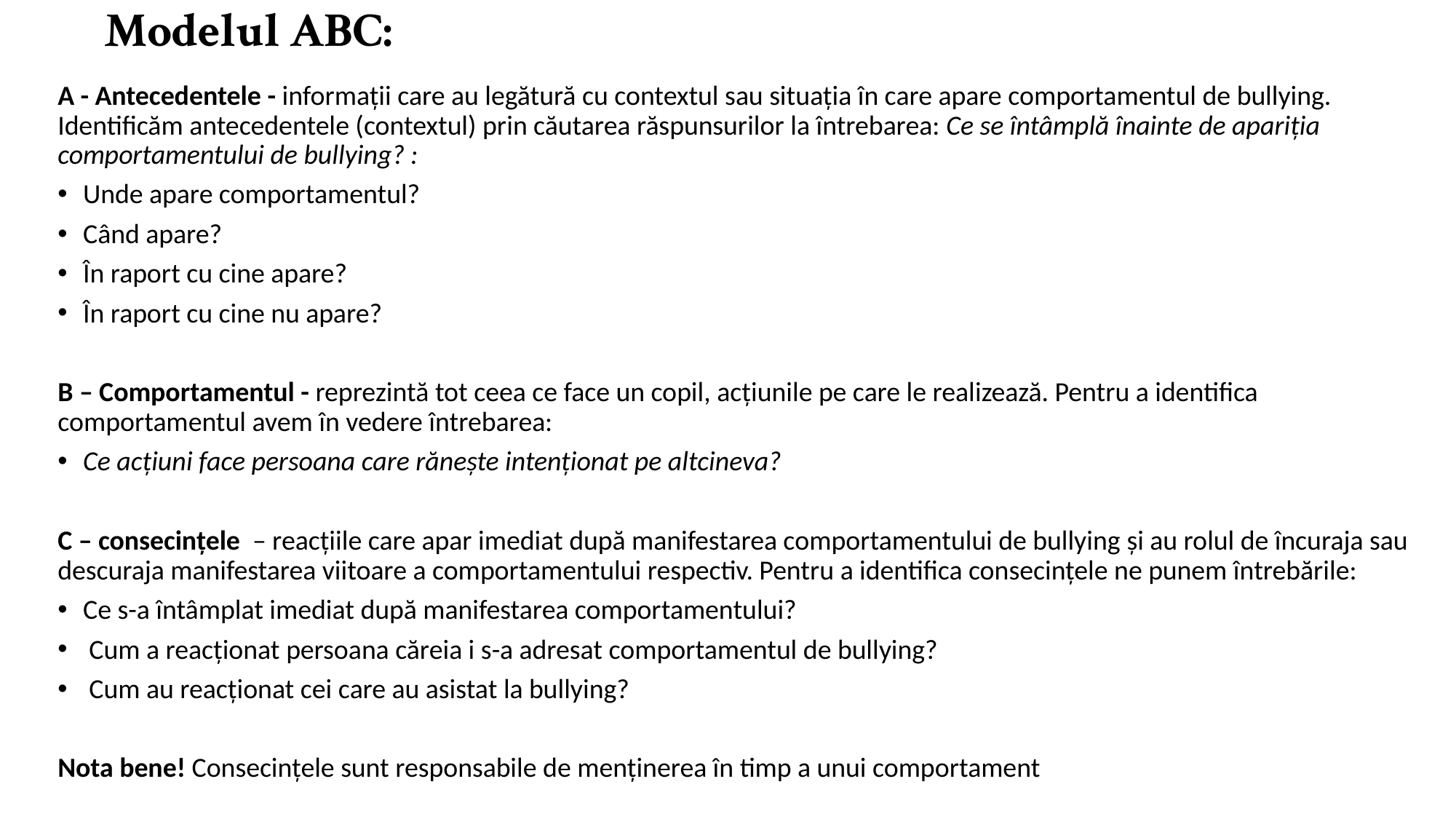

# Modelul ABC:
A - Antecedentele - informații care au legătură cu contextul sau situația în care apare comportamentul de bullying. Identificăm antecedentele (contextul) prin căutarea răspunsurilor la întrebarea: Ce se întâmplă înainte de apariția comportamentului de bullying? :
Unde apare comportamentul?
Când apare?
În raport cu cine apare?
În raport cu cine nu apare?

B – Comportamentul - reprezintă tot ceea ce face un copil, acțiunile pe care le realizează. Pentru a identifica comportamentul avem în vedere întrebarea:
Ce acțiuni face persoana care rănește intenționat pe altcineva?

C – consecinţele  – reacțiile care apar imediat după manifestarea comportamentului de bullying şi au rolul de încuraja sau descuraja manifestarea viitoare a comportamentului respectiv. Pentru a identifica consecințele ne punem întrebările:
Ce s-a întâmplat imediat după manifestarea comportamentului?
 Cum a reacționat persoana căreia i s-a adresat comportamentul de bullying?
 Cum au reacționat cei care au asistat la bullying?

Nota bene! Consecințele sunt responsabile de menținerea în timp a unui comportament